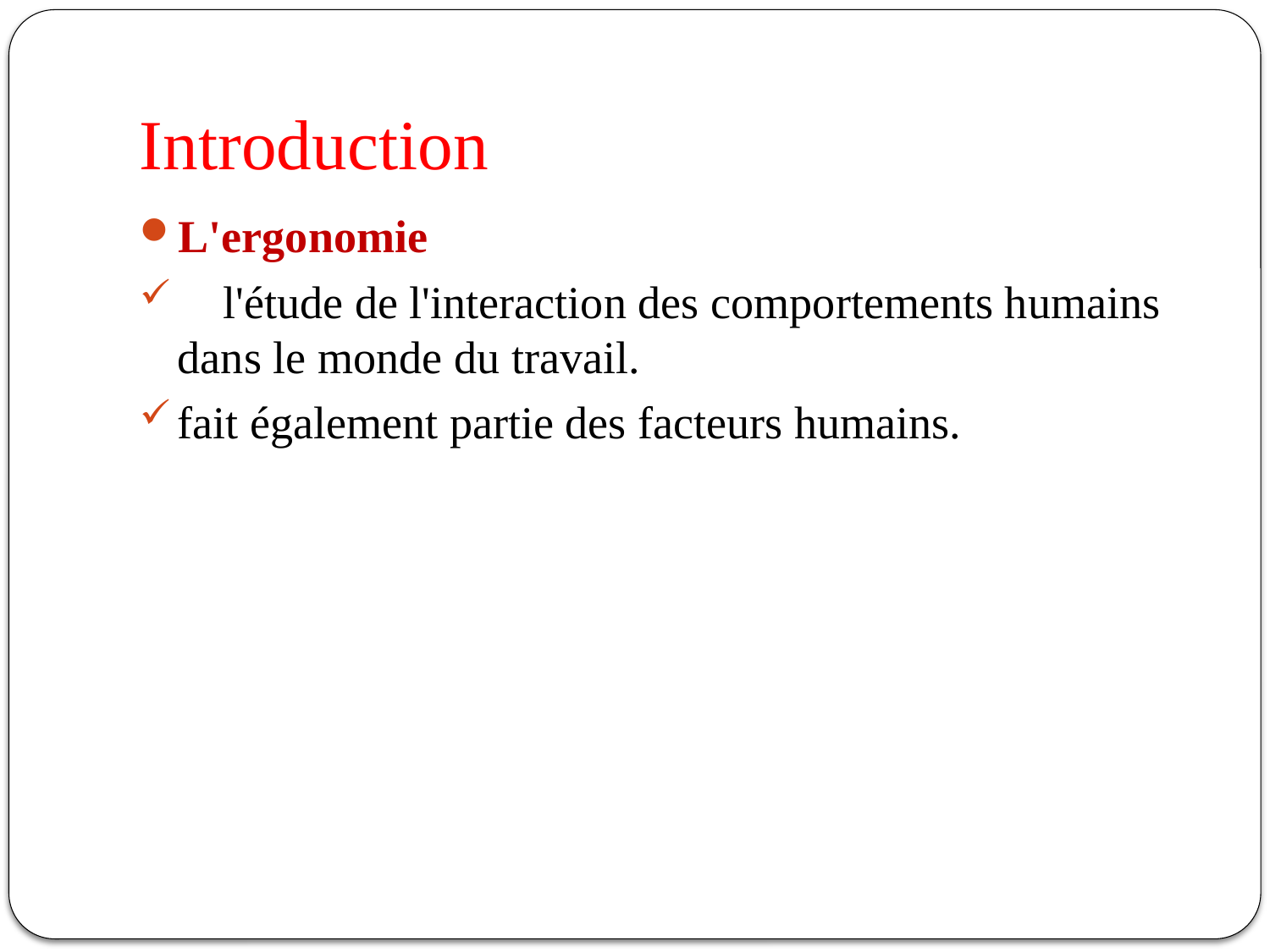

# Introduction
L'ergonomie
    l'étude de l'interaction des comportements humains dans le monde du travail.
fait également partie des facteurs humains.